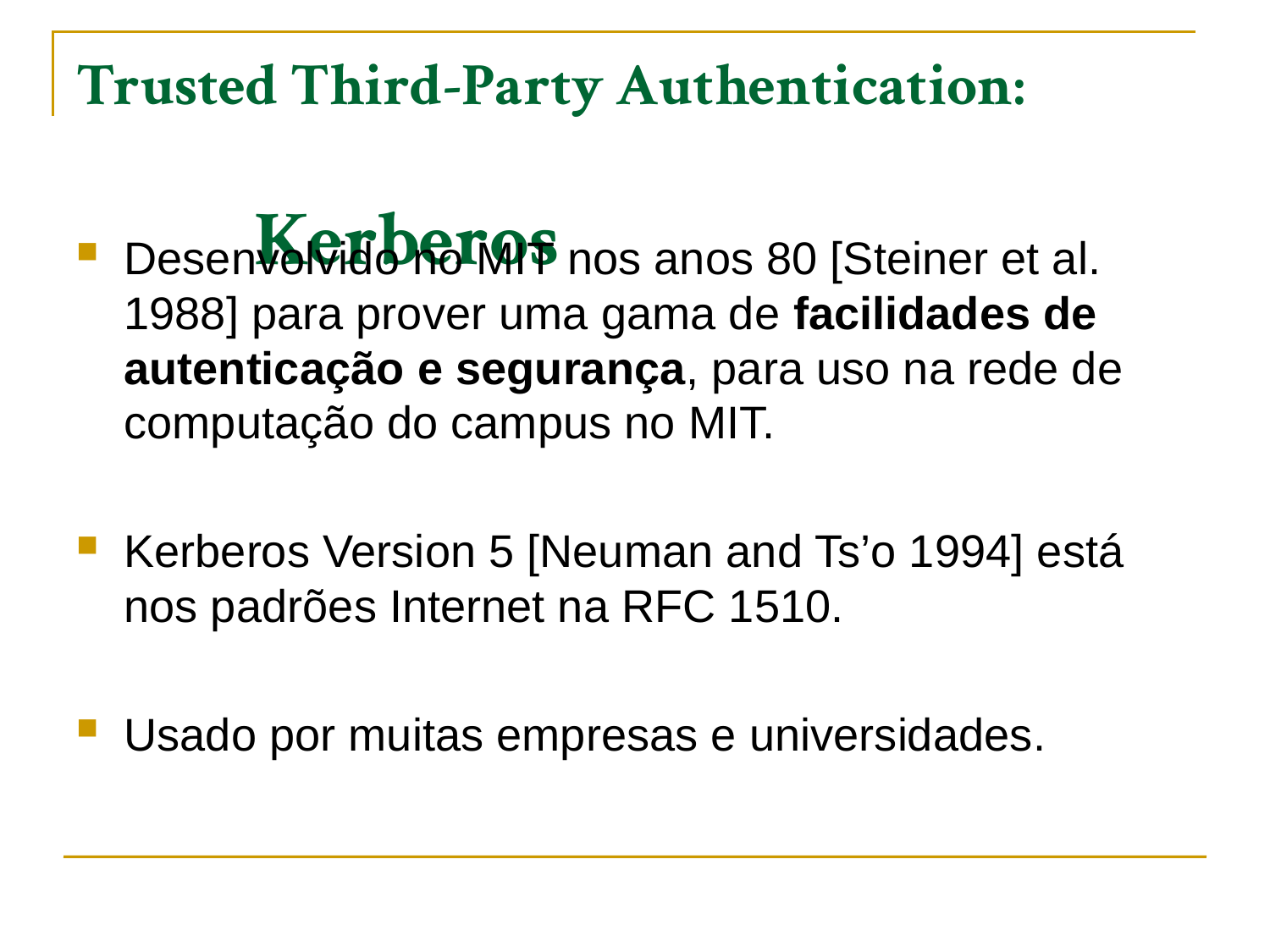

# Trusted Third-Party Authentication: Kerberos
Desenvolvido no MIT nos anos 80 [Steiner et al. 1988] para prover uma gama de facilidades de autenticação e segurança, para uso na rede de computação do campus no MIT.

Kerberos Version 5 [Neuman and Ts’o 1994] está nos padrões Internet na RFC 1510.

Usado por muitas empresas e universidades.